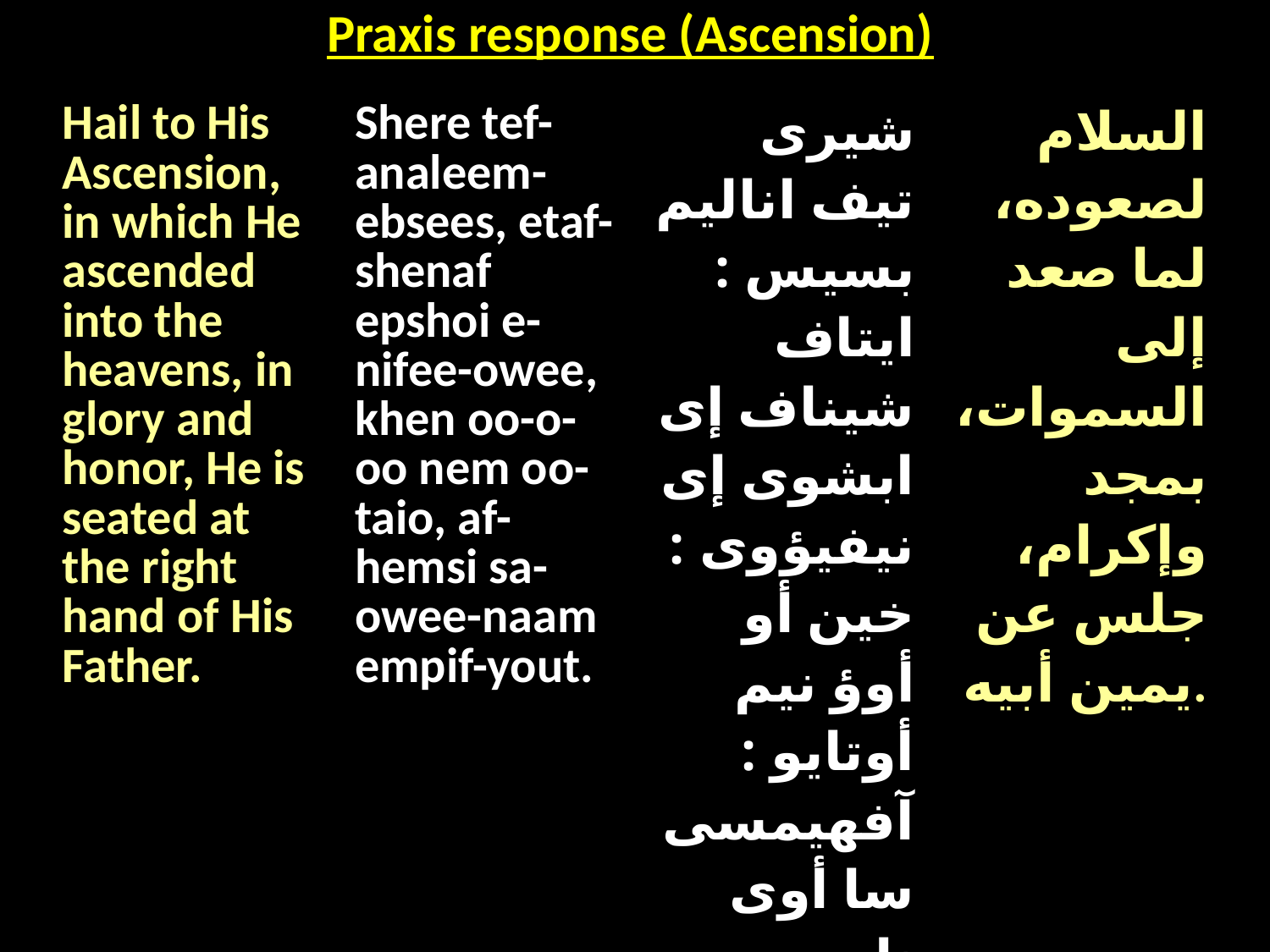

| Praxis response (Ascension) |
| --- |
| Hail to His Ascension, in which He ascended into the heavens, in glory and honor, He is seated at the right hand of His Father. | Shere tef-analeem-ebsees, etaf-shenaf epshoi e-nifee-owee, khen oo-o-oo nem oo-taio, af-hemsi sa-owee-naam empif-yout. | شيرى تيف اناليم بسيس : ايتاف شيناف إى ابشوى إى نيفيؤوى : خين أو أوؤ نيم أوتايو : آفهيمسى سا أوى نام امبيفيوت | السلام لصعوده، لما صعد إلى السموات، بمجد وإكرام، جلس عن يمين أبيه. |
| --- | --- | --- | --- |